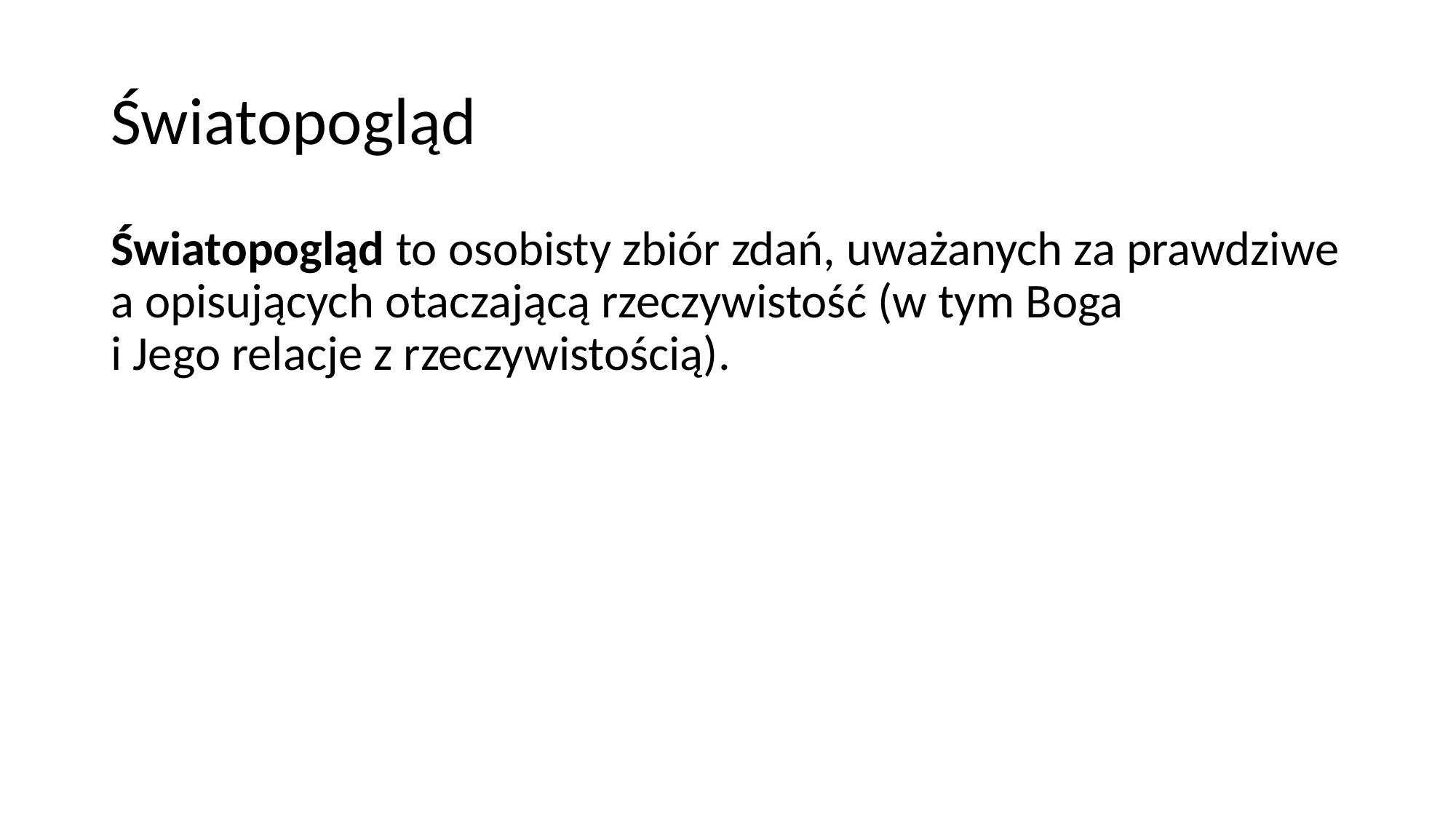

# Światopogląd
Światopogląd to osobisty zbiór zdań, uważanych za prawdziwe a opisujących otaczającą rzeczywistość (w tym Boga
i Jego relacje z rzeczywistością).